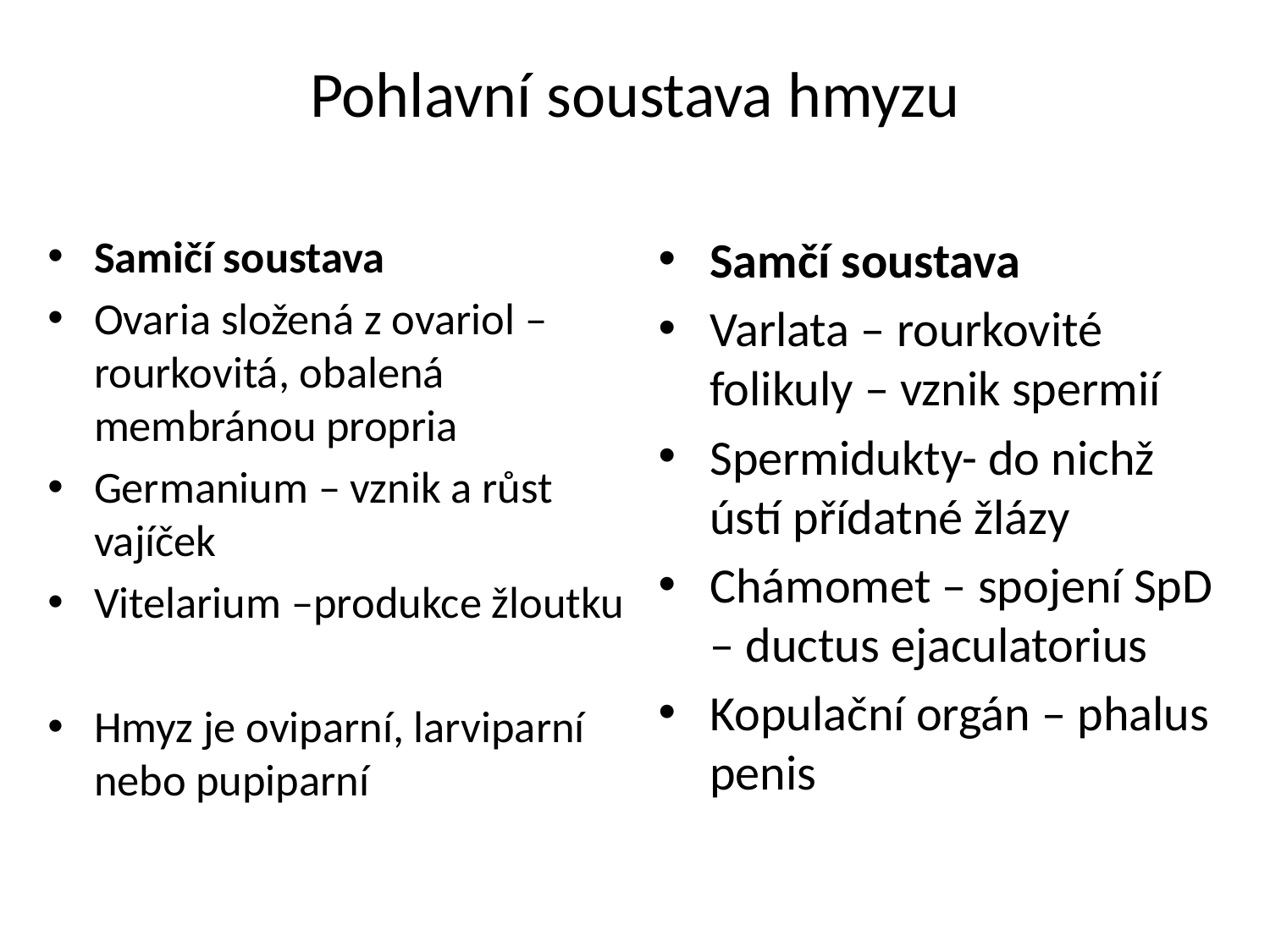

# Pohlavní soustava hmyzu
Samičí soustava
Ovaria složená z ovariol – rourkovitá, obalená membránou propria
Germanium – vznik a růst vajíček
Vitelarium –produkce žloutku

Hmyz je oviparní, larviparní nebo pupiparní
Samčí soustava
Varlata – rourkovité folikuly – vznik spermií
Spermidukty- do nichž ústí přídatné žlázy
Chámomet – spojení SpD – ductus ejaculatorius
Kopulační orgán – phalus penis